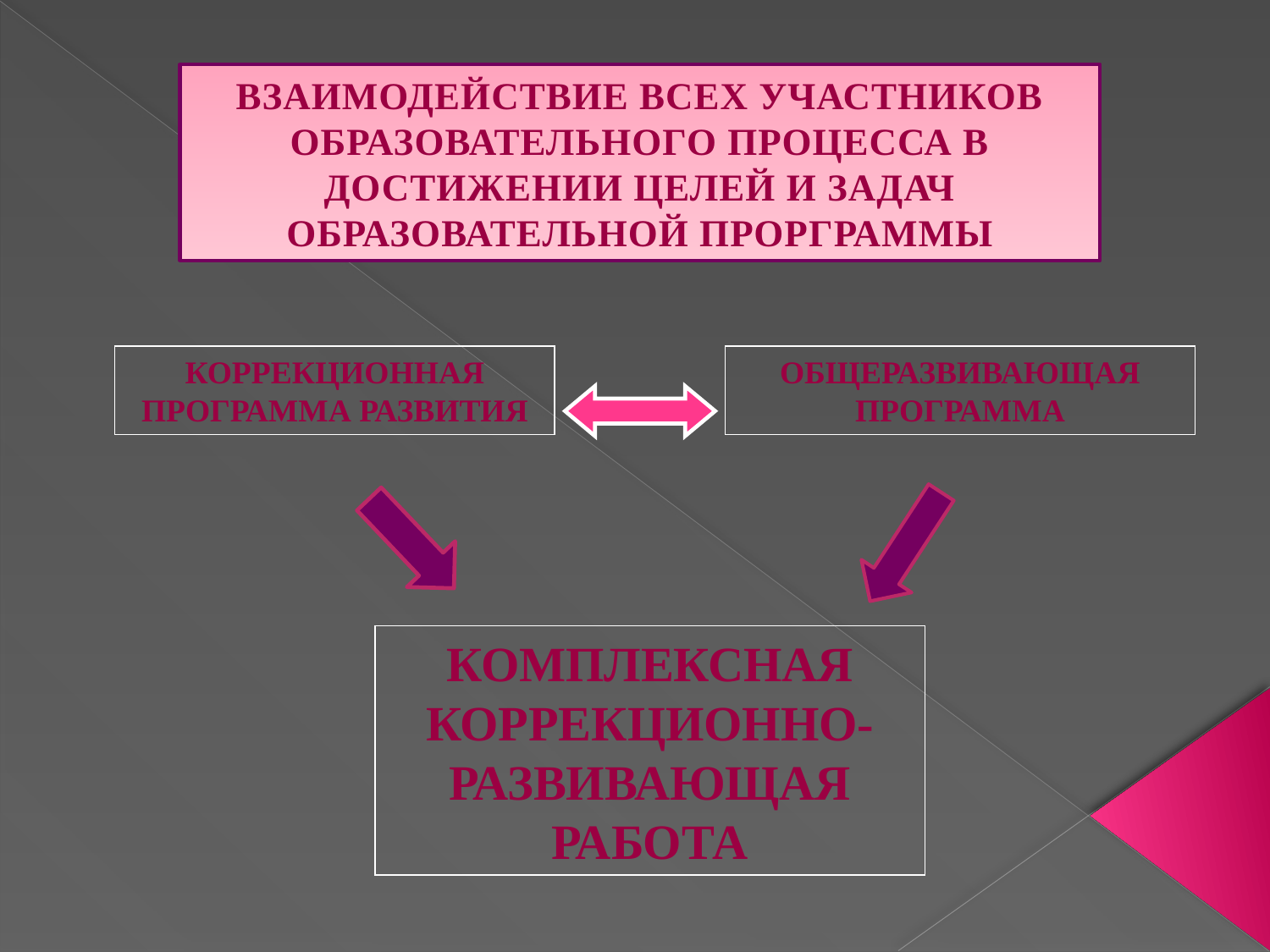

Взаимодействие всех участников образовательного процесса в достижении целей и задач образовательной прорграммы
#
Коррекционная программа развития
Общеразвивающая программа

Комплексная коррекционно-развивающая работа